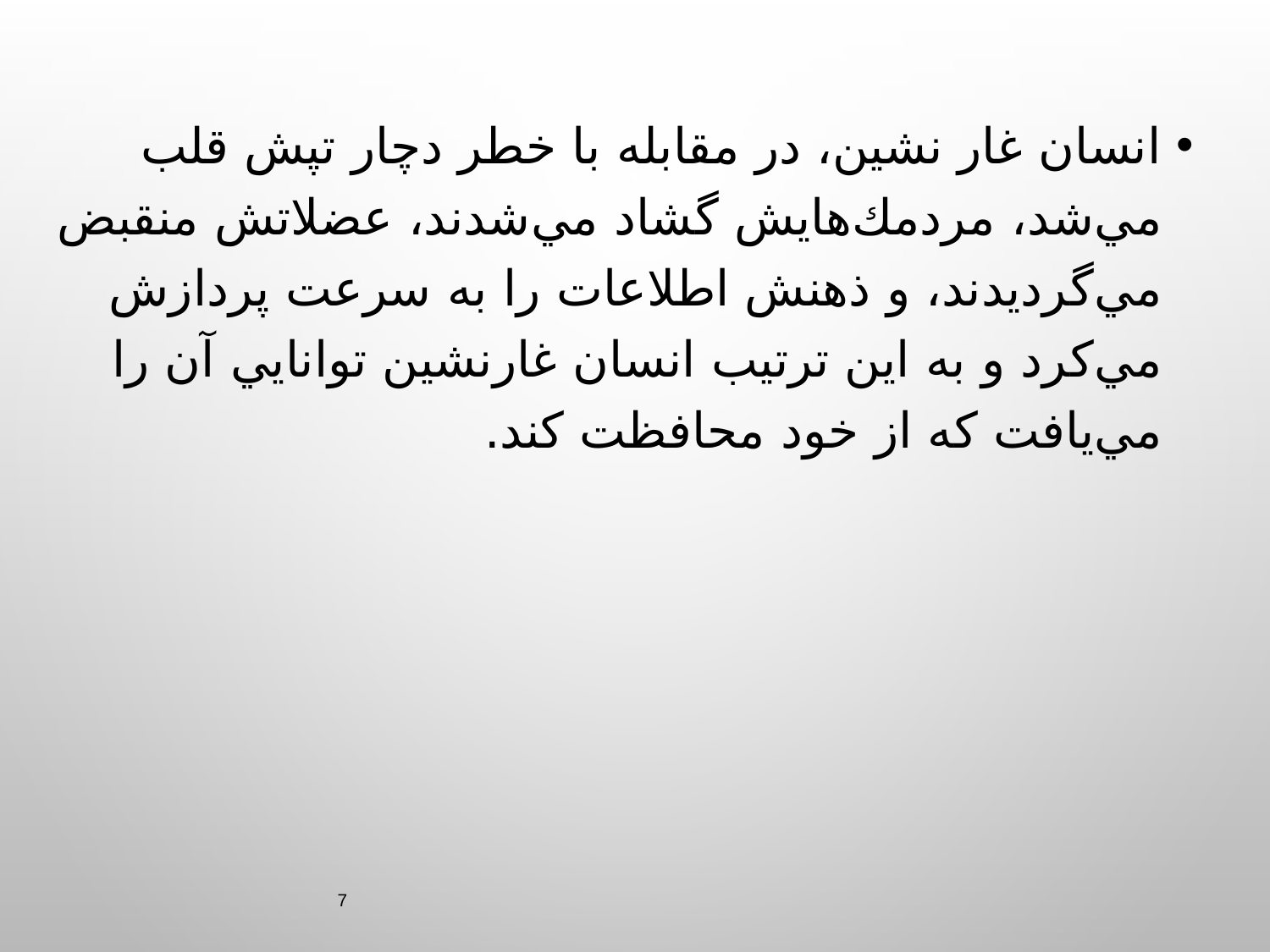

#
انسان غار نشين، در مقابله با خطر دچار تپش قلب مي‌شد، مردمك‌هايش گشاد مي‌شدند، عضلاتش منقبض مي‌گرديدند، و ذهنش اطلاعات را به سرعت پردازش مي‌كرد و به اين ترتيب انسان غارنشين توانايي آن را مي‌يافت كه از خود محافظت كند.
7